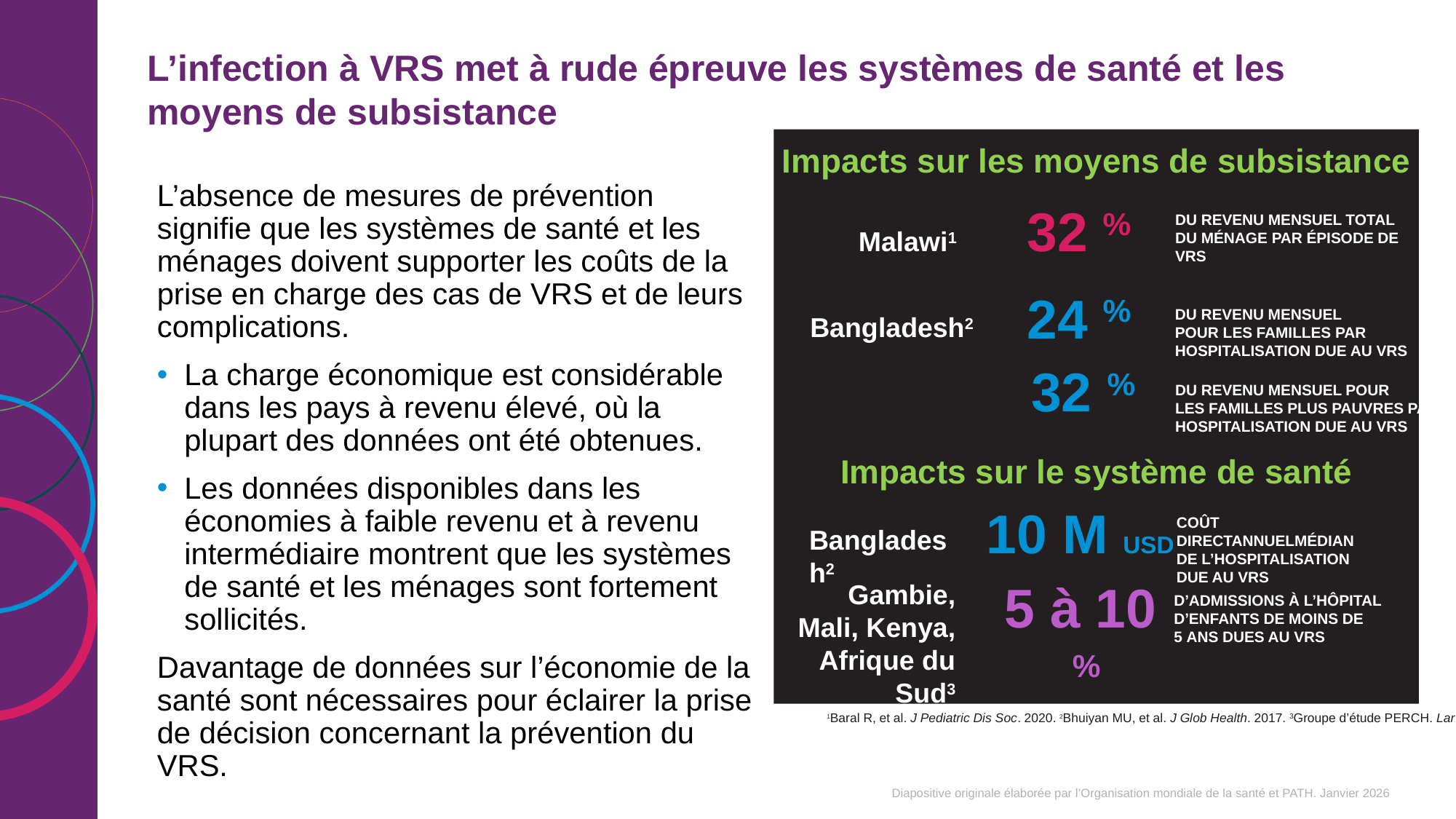

# L’infection à VRS met à rude épreuve les systèmes de santé et les moyens de subsistance

Impacts sur les moyens de subsistance
L’absence de mesures de prévention signifie que les systèmes de santé et les ménages doivent supporter les coûts de la prise en charge des cas de VRS et de leurs complications.
La charge économique est considérable dans les pays à revenu élevé, où la plupart des données ont été obtenues.
Les données disponibles dans les économies à faible revenu et à revenu intermédiaire montrent que les systèmes de santé et les ménages sont fortement sollicités.
Davantage de données sur l’économie de la santé sont nécessaires pour éclairer la prise de décision concernant la prévention du VRS.
32 %
DU REVENU MENSUEL TOTAL
DU MÉNAGE PAR ÉPISODE DE VRS
Malawi1
24 %
DU REVENU MENSUEL
POUR LES FAMILLES PAR
HOSPITALISATION DUE AU VRS
Bangladesh2
32 %
DU REVENU MENSUEL POUR
LES FAMILLES PLUS PAUVRES PAR
HOSPITALISATION DUE AU VRS
Impacts sur le système de santé
10 M USD
COÛT DIRECTANNUELMÉDIAN  DE L’HOSPITALISATION DUE AU VRS
Bangladesh2
5 à 10 %
Gambie, Mali, Kenya, Afrique du Sud3
D’ADMISSIONS À L’HÔPITAL D’ENFANTS DE MOINS DE 5 ANS DUES AU VRS
 1Baral R, et al. J Pediatric Dis Soc. 2020. 2Bhuiyan MU, et al. J Glob Health. 2017. 3Groupe d’étude PERCH. Lancet. 2019.

Diapositive originale élaborée par l’Organisation mondiale de la santé et PATH. Janvier 2026